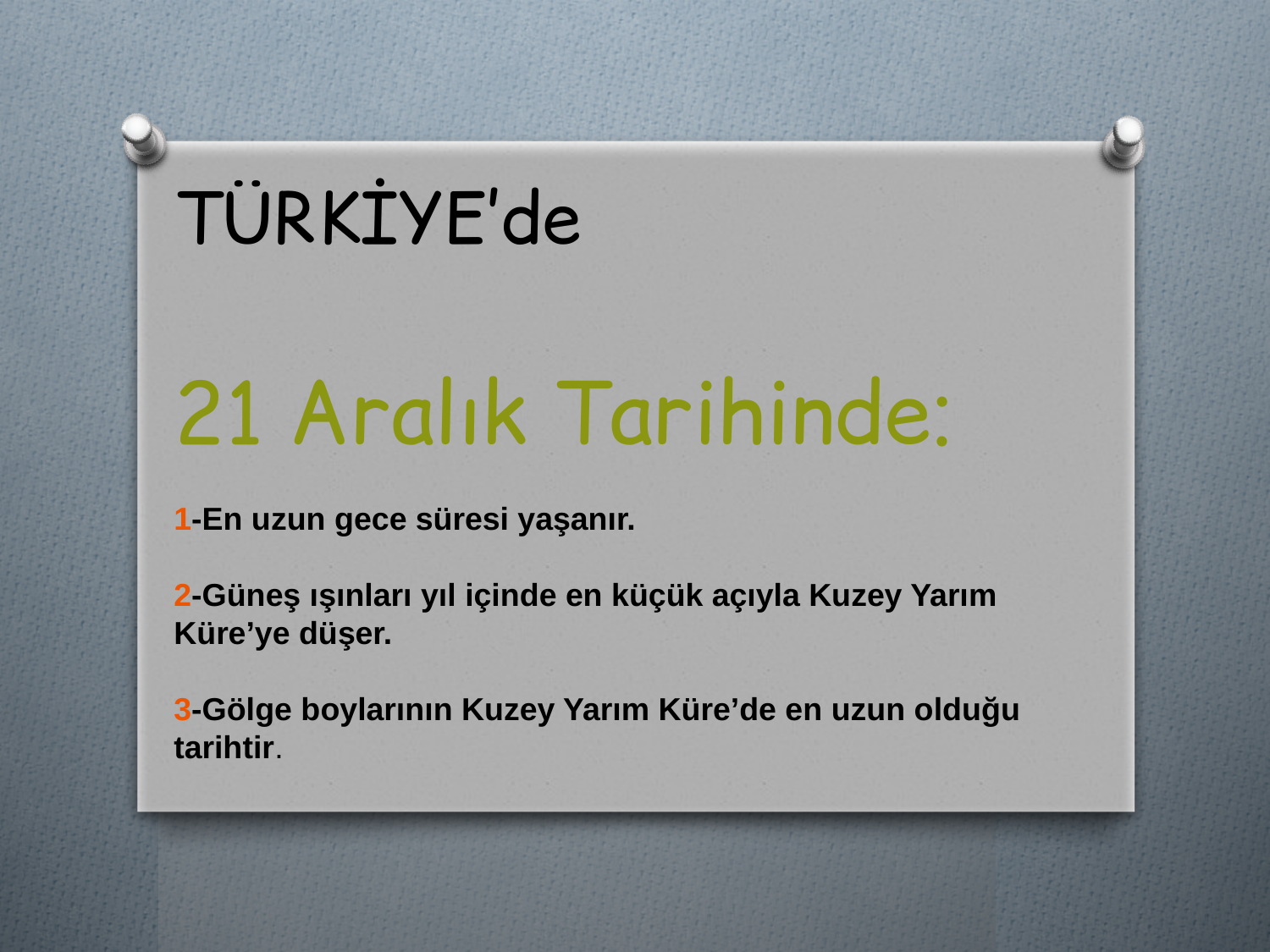

TÜRKİYE’de

21 Aralık Tarihinde:

1-En uzun gece süresi yaşanır.

2-Güneş ışınları yıl içinde en küçük açıyla Kuzey Yarım Küre’ye düşer.

3-Gölge boylarının Kuzey Yarım Küre’de en uzun olduğu tarihtir.